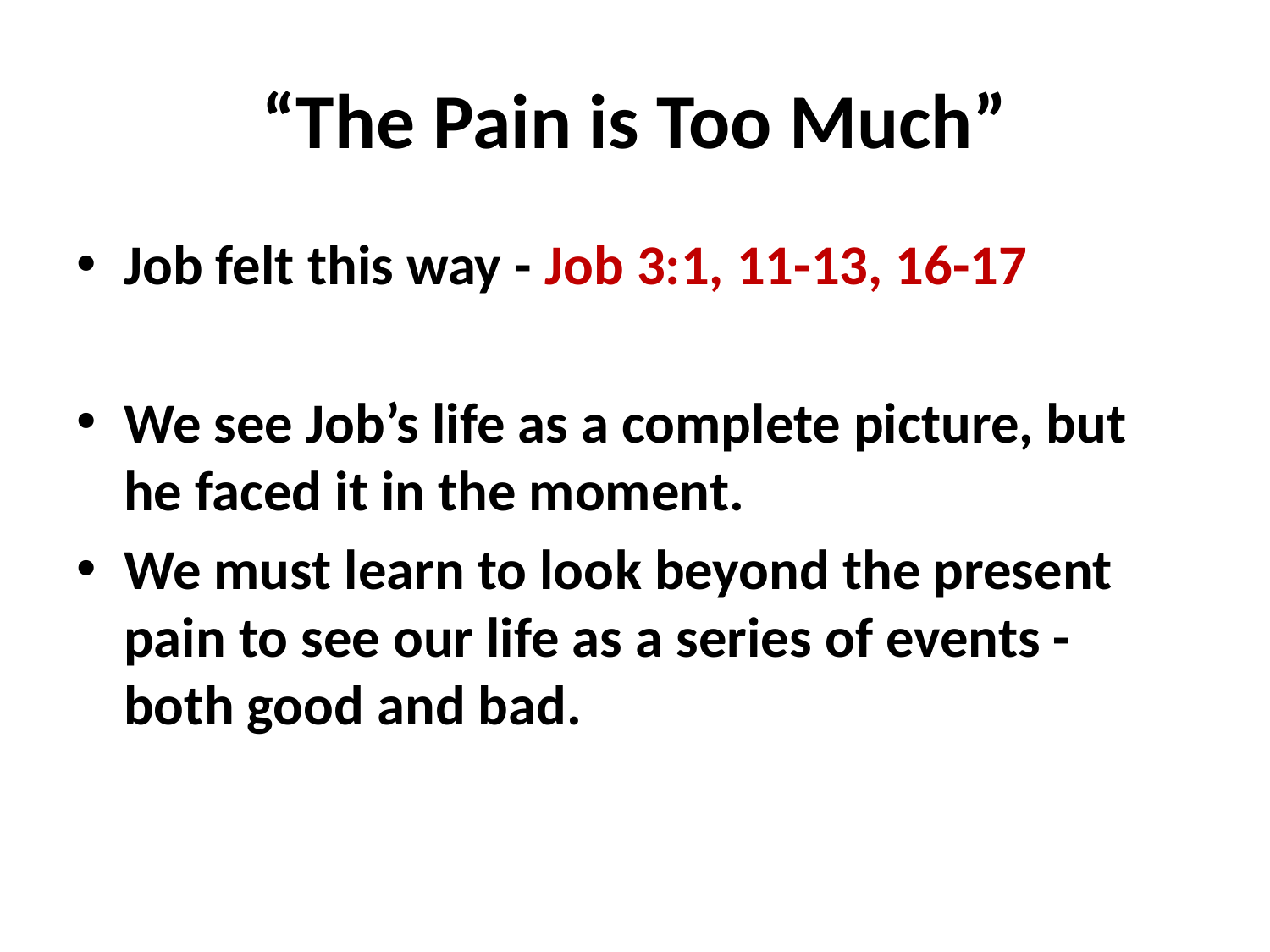

# “The Pain is Too Much”
Job felt this way - Job 3:1, 11-13, 16-17

We see Job’s life as a complete picture, but he faced it in the moment.
We must learn to look beyond the present pain to see our life as a series of events - both good and bad.